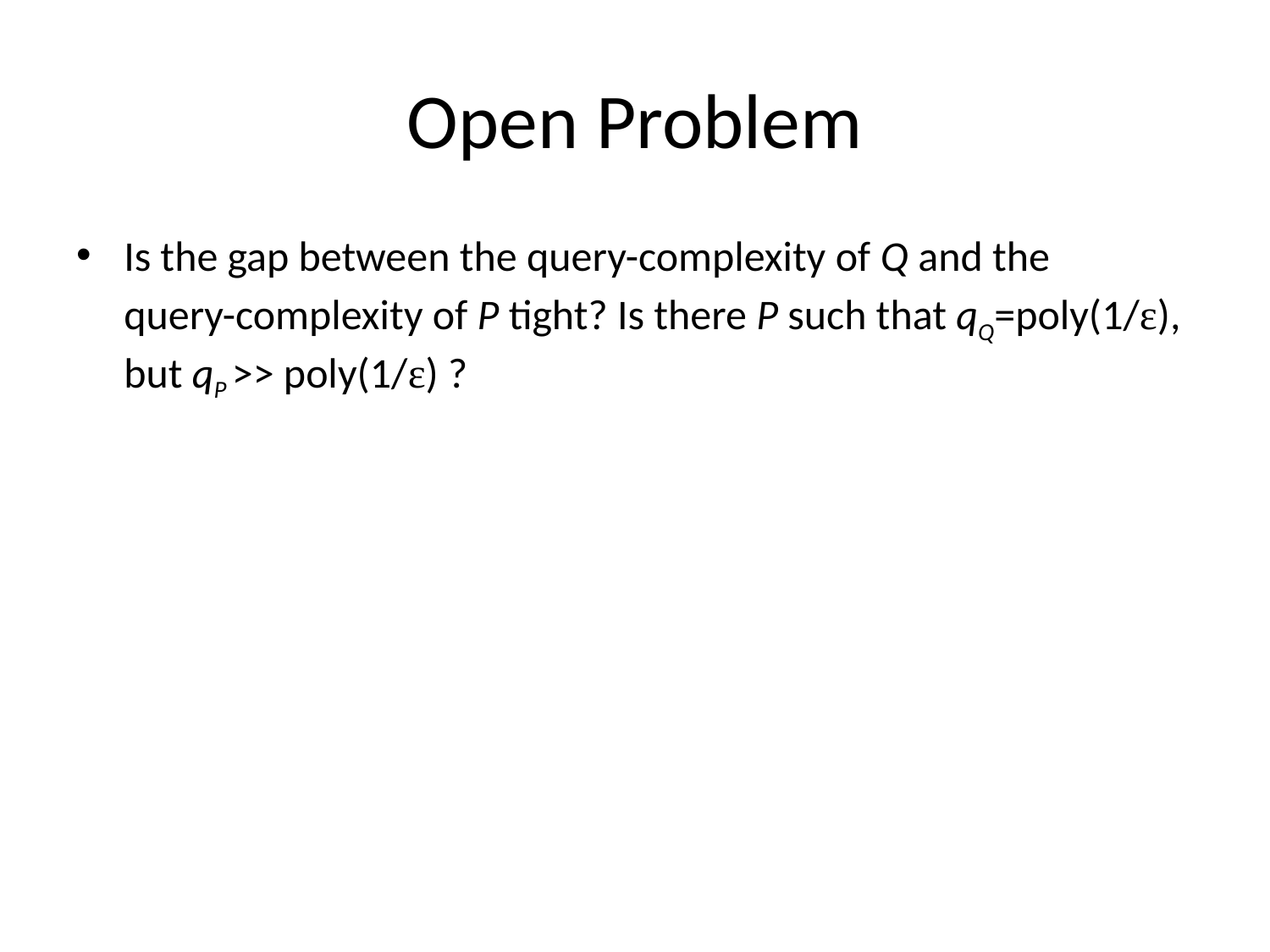

# Open Problem
Is the gap between the query-complexity of Q and the
     query-complexity of P tight? Is there P such that qQ=poly(1/ε), but qP >> poly(1/ε) ?